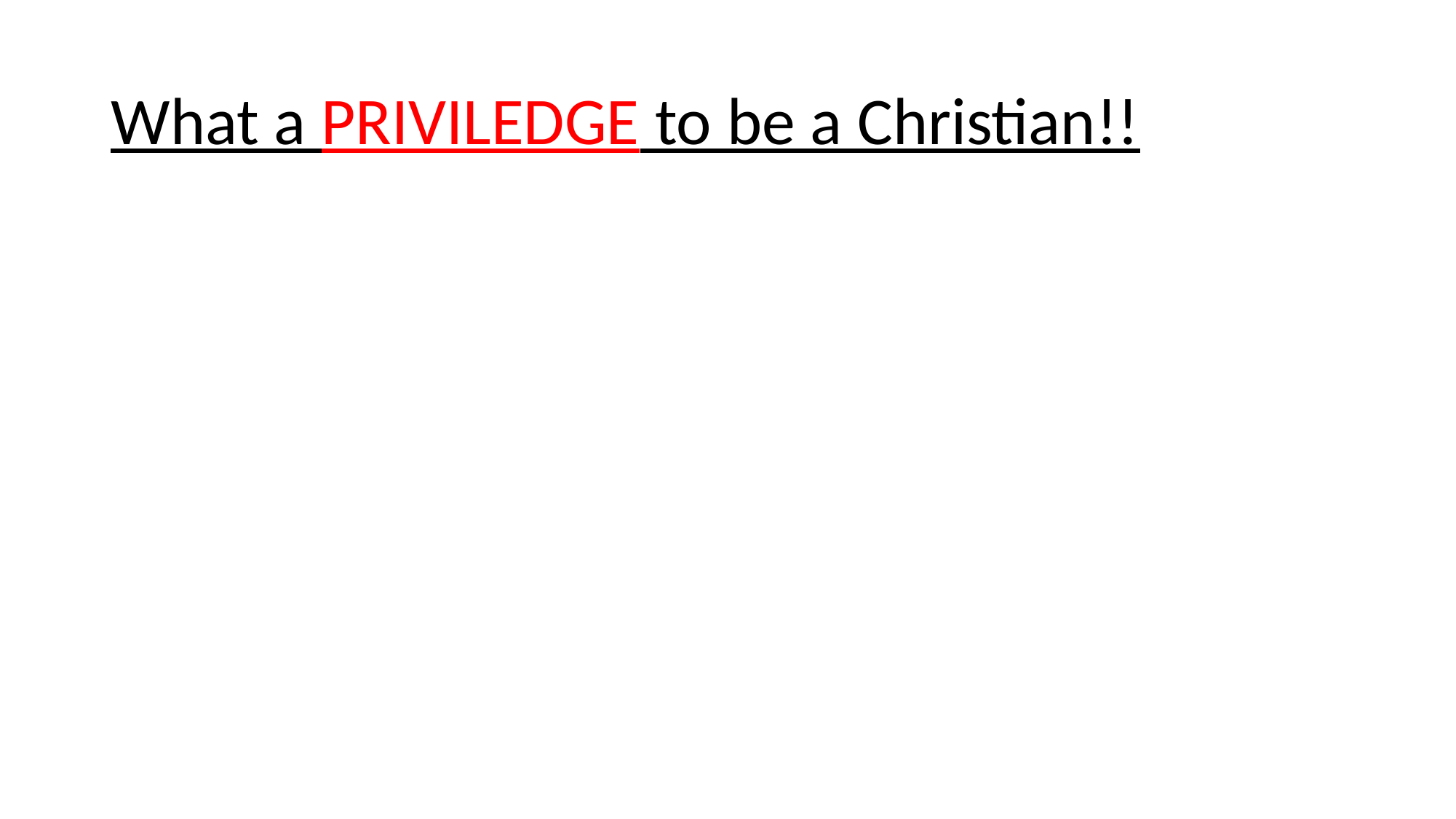

# What a PRIVILEDGE to be a Christian!!